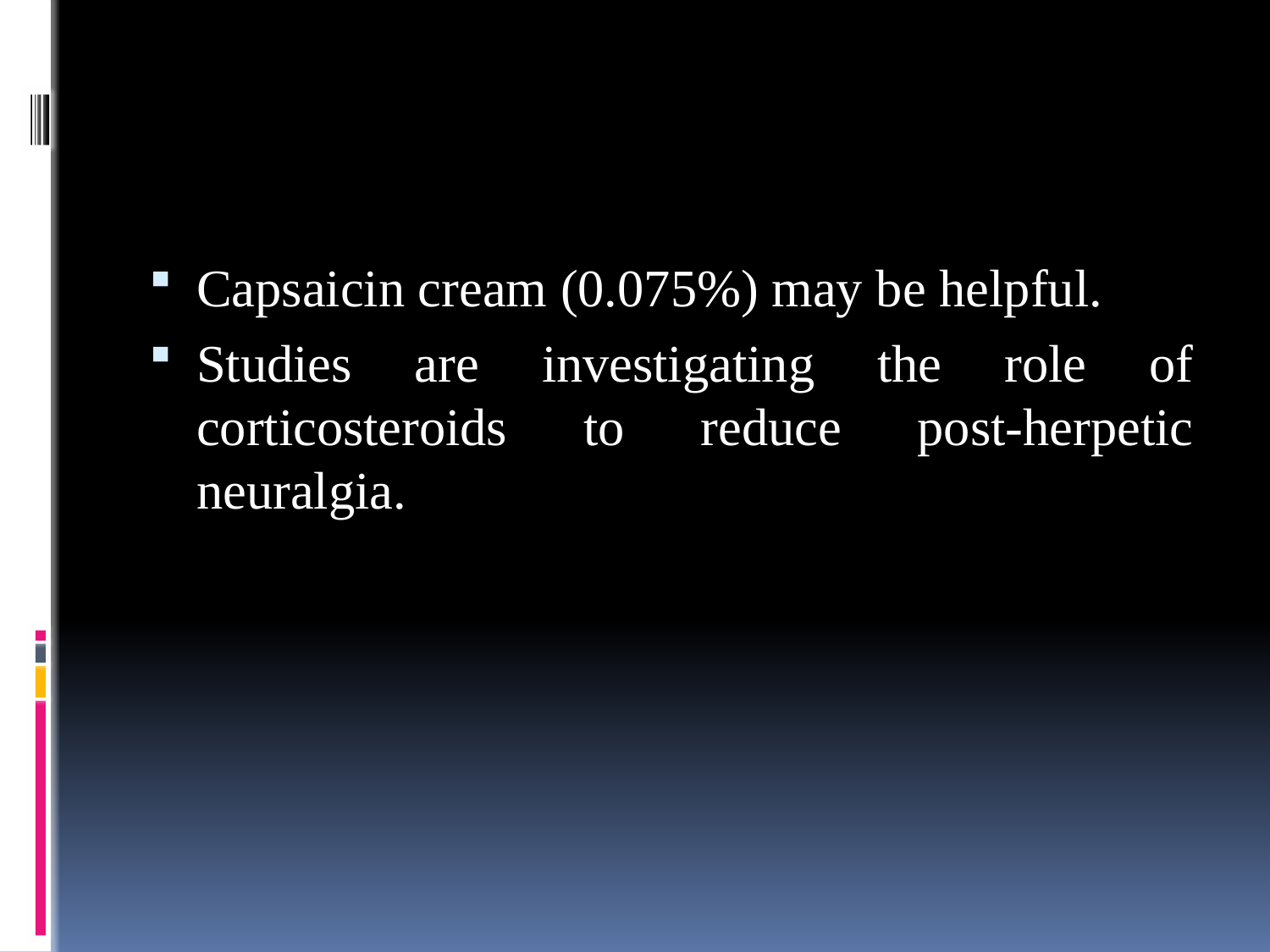

#
Capsaicin cream (0.075%) may be helpful.
Studies are investigating the role of corticosteroids to reduce post-herpetic neuralgia.